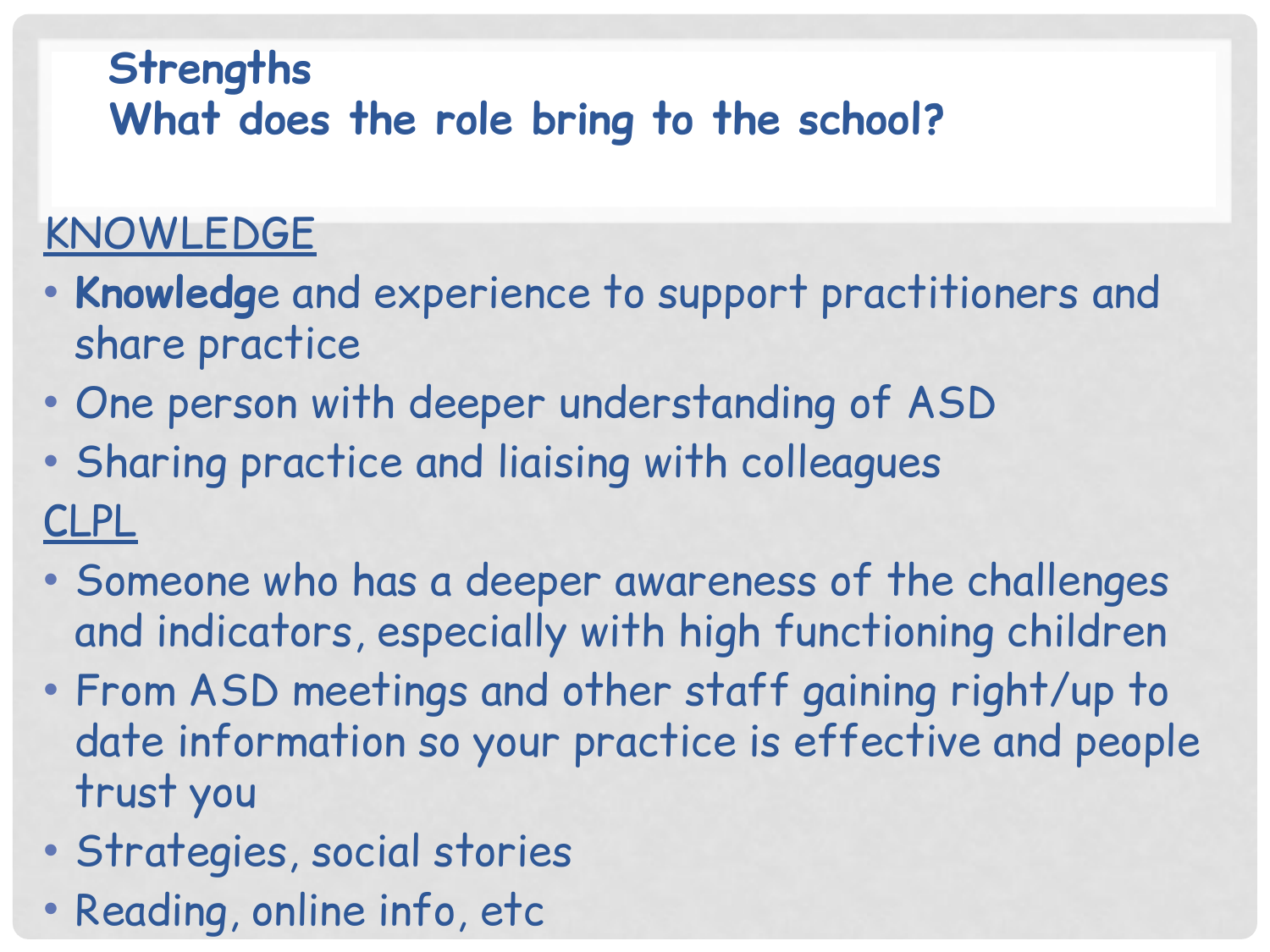

Strengths​​
What does the role bring to the school?

KNOWLEDGE
Knowledge and experience to support practitioners and share practice
One person with deeper understanding of ASD
Sharing practice and liaising with colleagues
CLPL
Someone who has a deeper awareness of the challenges and indicators, especially with high functioning children
From ASD meetings and other staff gaining right/up to date information so your practice is effective and people trust you
Strategies, social stories
Reading, online info, etc